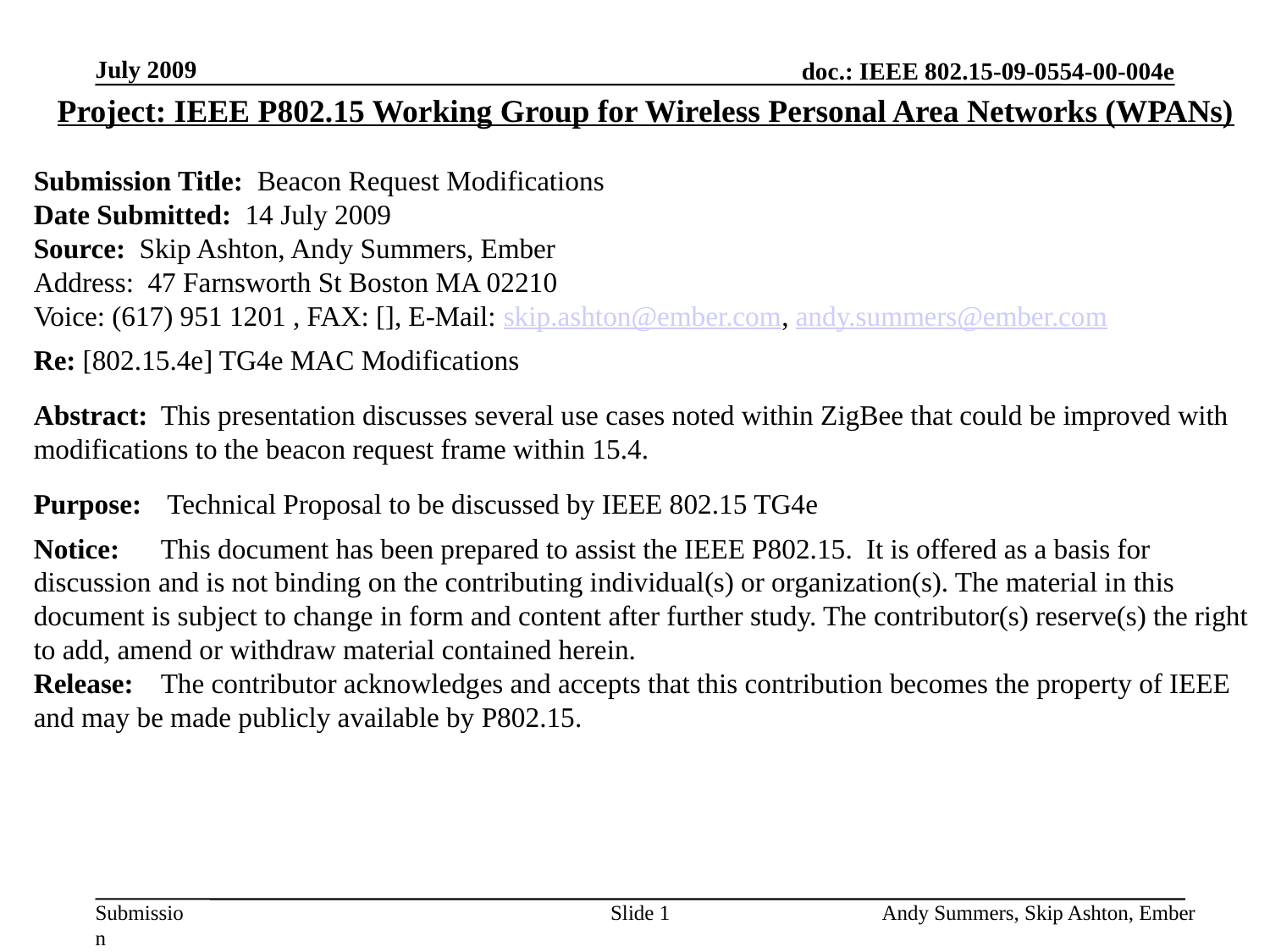

July 2009
Project: IEEE P802.15 Working Group for Wireless Personal Area Networks (WPANs)

Submission Title:  Beacon Request Modifications
Date Submitted:  14 July 2009
Source:  Skip Ashton, Andy Summers, Ember
Address:  47 Farnsworth St Boston MA 02210
Voice: (617) 951 1201 , FAX: [], E-Mail: skip.ashton@ember.com, andy.summers@ember.com
Re: [802.15.4e] TG4e MAC Modifications
Abstract:	This presentation discusses several use cases noted within ZigBee that could be improved with modifications to the beacon request frame within 15.4.
Purpose:	 Technical Proposal to be discussed by IEEE 802.15 TG4e
Notice:	This document has been prepared to assist the IEEE P802.15.  It is offered as a basis for discussion and is not binding on the contributing individual(s) or organization(s). The material in this document is subject to change in form and content after further study. The contributor(s) reserve(s) the right to add, amend or withdraw material contained herein.
Release:	The contributor acknowledges and accepts that this contribution becomes the property of IEEE and may be made publicly available by P802.15.
Slide 1
Andy Summers, Skip Ashton, Ember